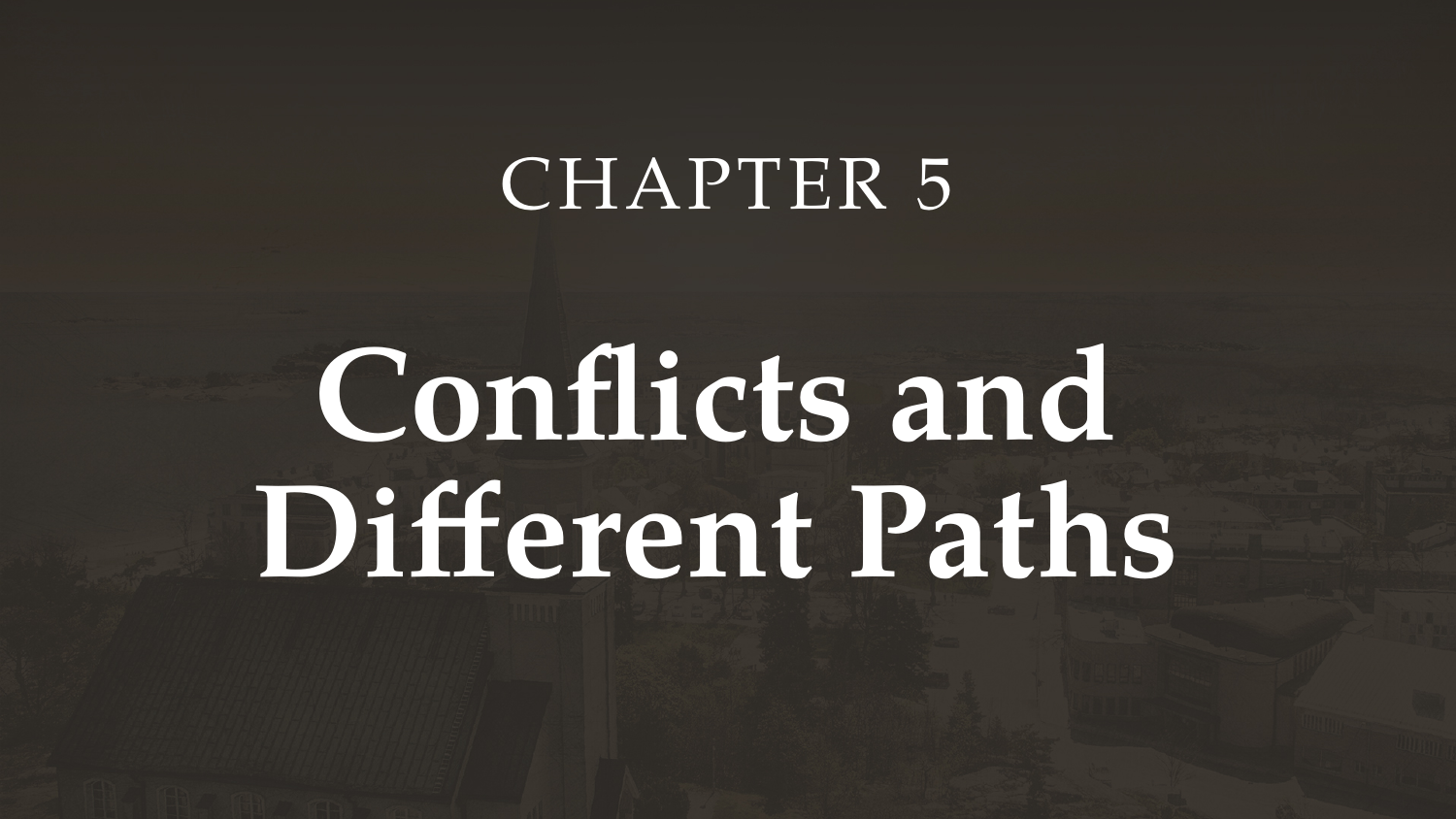

CHAPTER 5
# Conflicts and Different Paths